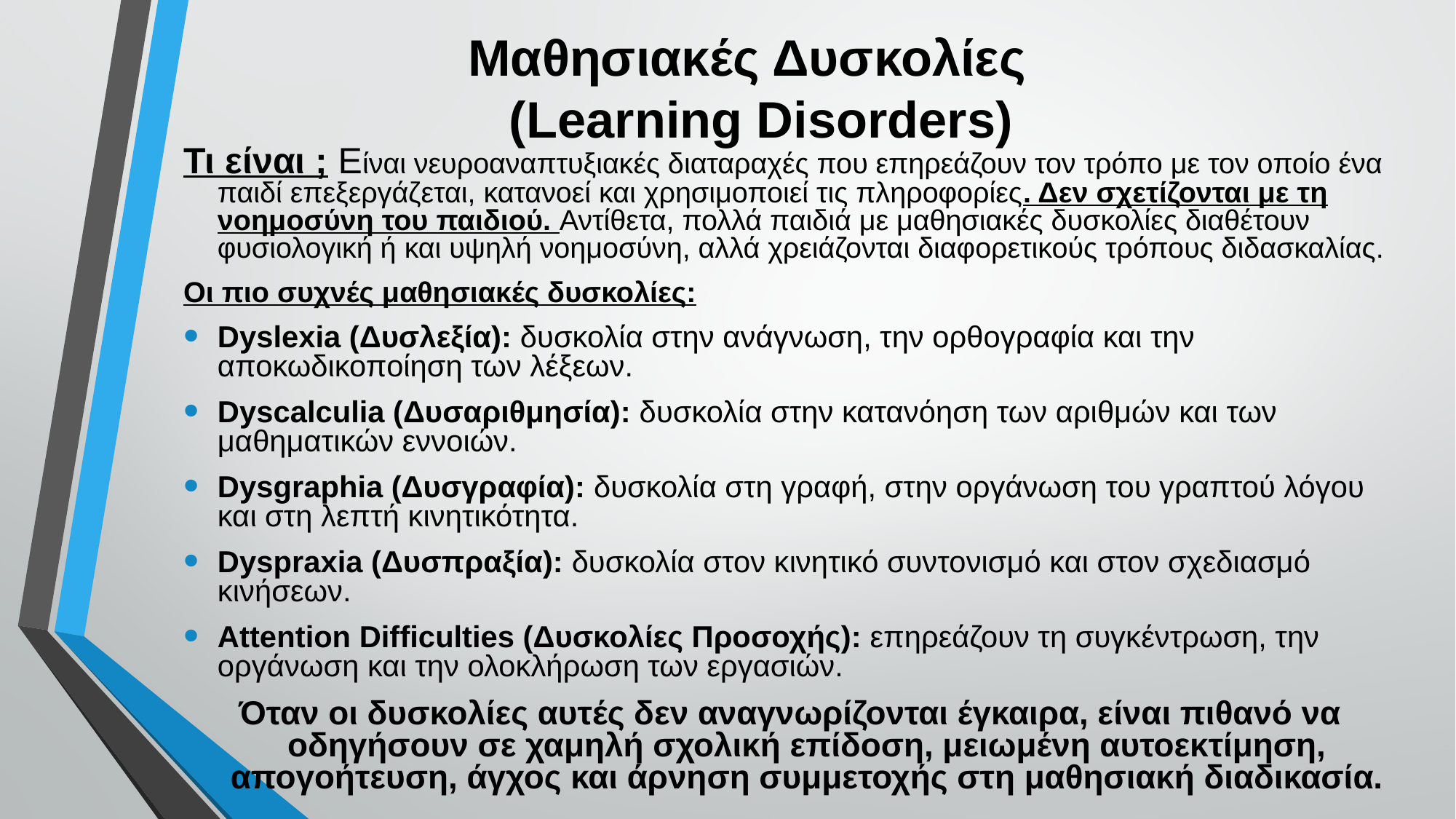

# Μαθησιακές Δυσκολίες (Learning Disorders)
Τι είναι ; Είναι νευροαναπτυξιακές διαταραχές που επηρεάζουν τον τρόπο με τον οποίο ένα παιδί επεξεργάζεται, κατανοεί και χρησιμοποιεί τις πληροφορίες. Δεν σχετίζονται με τη νοημοσύνη του παιδιού. Αντίθετα, πολλά παιδιά με μαθησιακές δυσκολίες διαθέτουν φυσιολογική ή και υψηλή νοημοσύνη, αλλά χρειάζονται διαφορετικούς τρόπους διδασκαλίας.
Οι πιο συχνές μαθησιακές δυσκολίες:
Dyslexia (Δυσλεξία): δυσκολία στην ανάγνωση, την ορθογραφία και την αποκωδικοποίηση των λέξεων.
Dyscalculia (Δυσαριθμησία): δυσκολία στην κατανόηση των αριθμών και των μαθηματικών εννοιών.
Dysgraphia (Δυσγραφία): δυσκολία στη γραφή, στην οργάνωση του γραπτού λόγου και στη λεπτή κινητικότητα.
Dyspraxia (Δυσπραξία): δυσκολία στον κινητικό συντονισμό και στον σχεδιασμό κινήσεων.
Attention Difficulties (Δυσκολίες Προσοχής): επηρεάζουν τη συγκέντρωση, την οργάνωση και την ολοκλήρωση των εργασιών.
Όταν οι δυσκολίες αυτές δεν αναγνωρίζονται έγκαιρα, είναι πιθανό να οδηγήσουν σε χαμηλή σχολική επίδοση, μειωμένη αυτοεκτίμηση, απογοήτευση, άγχος και άρνηση συμμετοχής στη μαθησιακή διαδικασία.